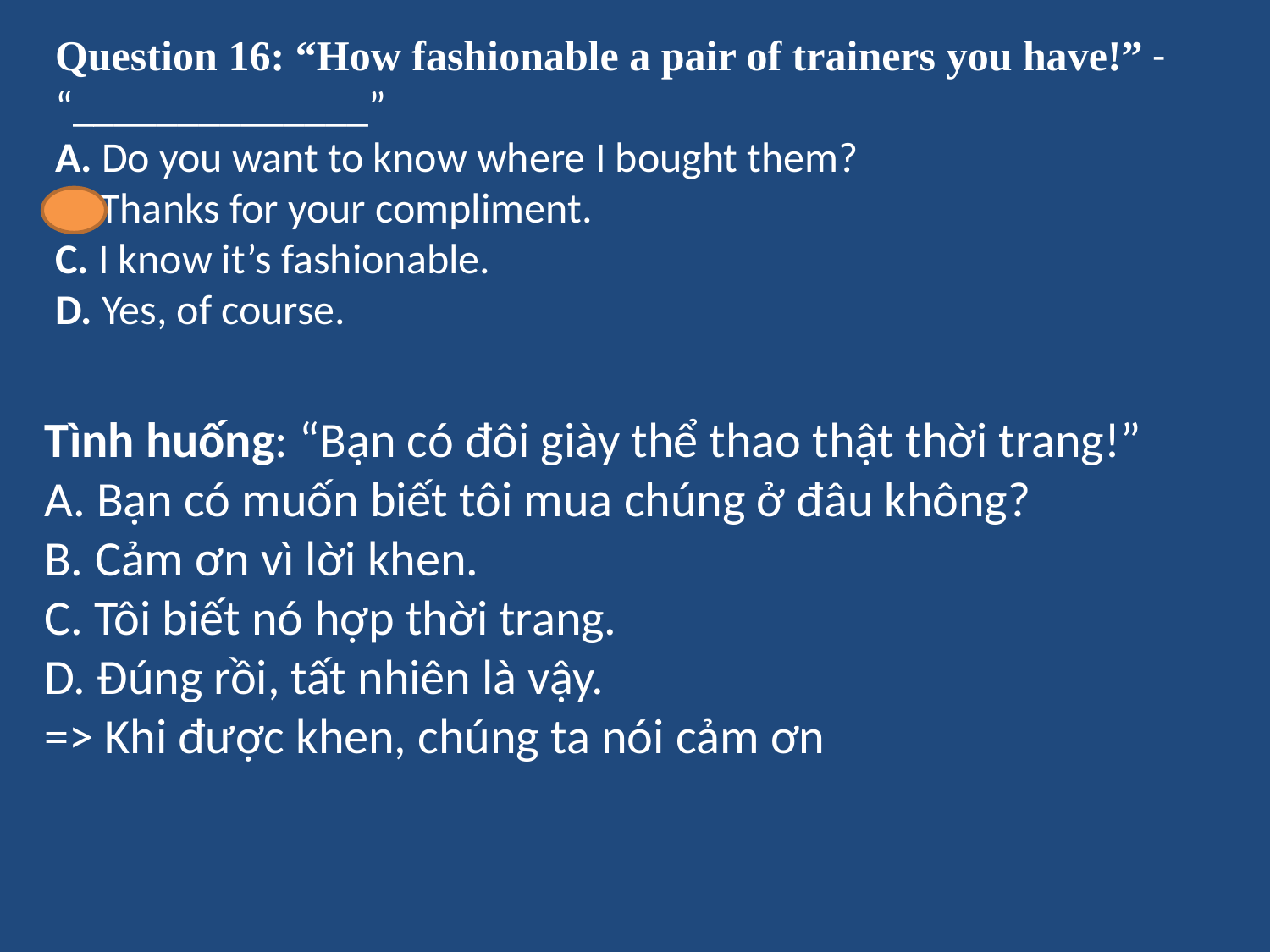

# Question 16: “How fashionable a pair of trainers you have!” - “______________” A. Do you want to know where I bought them? B. Thanks for your compliment. C. I know it’s fashionable. D. Yes, of course.

Tình huống: “Bạn có đôi giày thể thao thật thời trang!”
A. Bạn có muốn biết tôi mua chúng ở đâu không?
B. Cảm ơn vì lời khen.
C. Tôi biết nó hợp thời trang.
D. Đúng rồi, tất nhiên là vậy.
=> Khi được khen, chúng ta nói cảm ơn